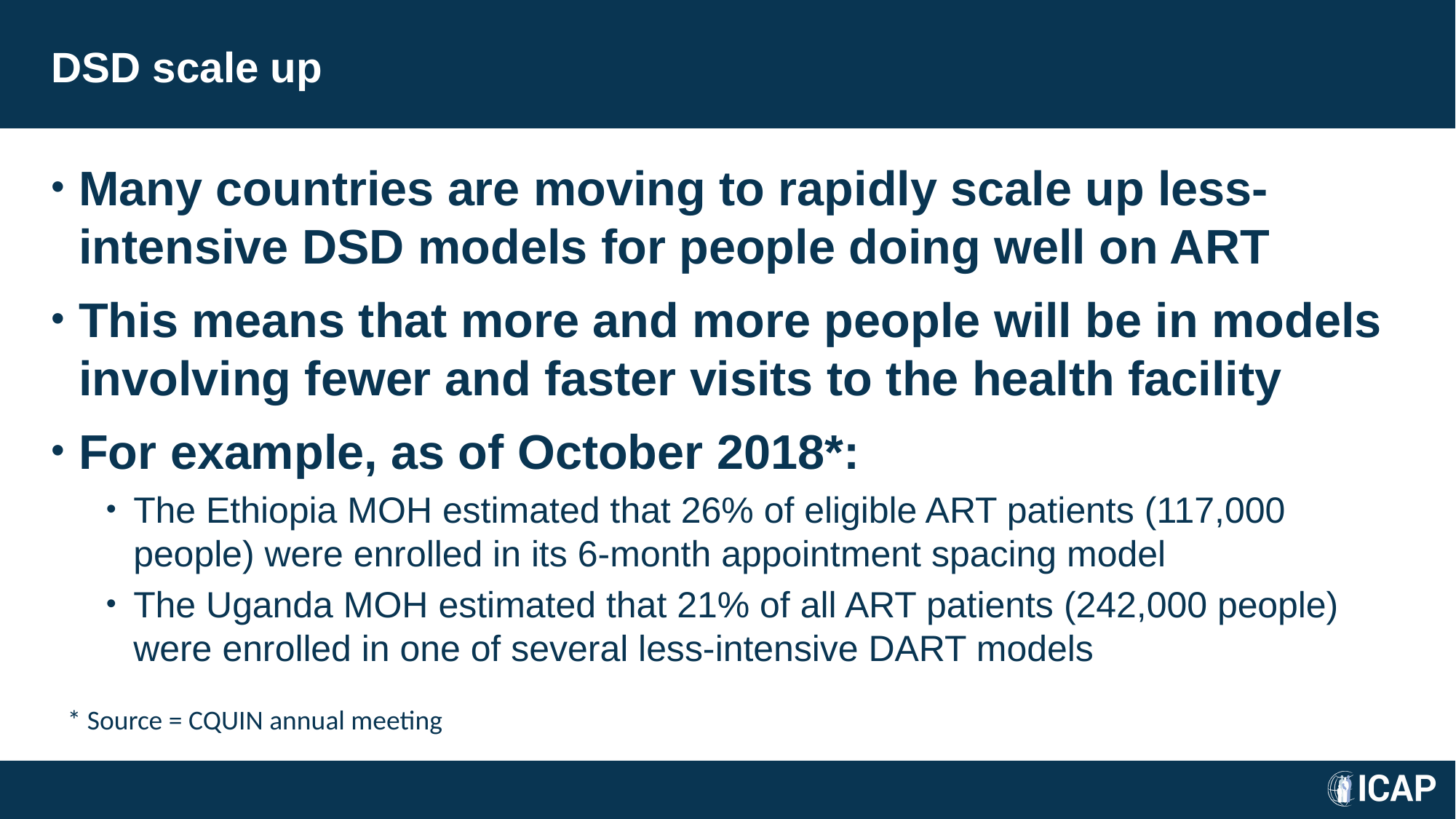

# DSD scale up
Many countries are moving to rapidly scale up less-intensive DSD models for people doing well on ART
This means that more and more people will be in models involving fewer and faster visits to the health facility
For example, as of October 2018*:
The Ethiopia MOH estimated that 26% of eligible ART patients (117,000 people) were enrolled in its 6-month appointment spacing model
The Uganda MOH estimated that 21% of all ART patients (242,000 people) were enrolled in one of several less-intensive DART models
* Source = CQUIN annual meeting